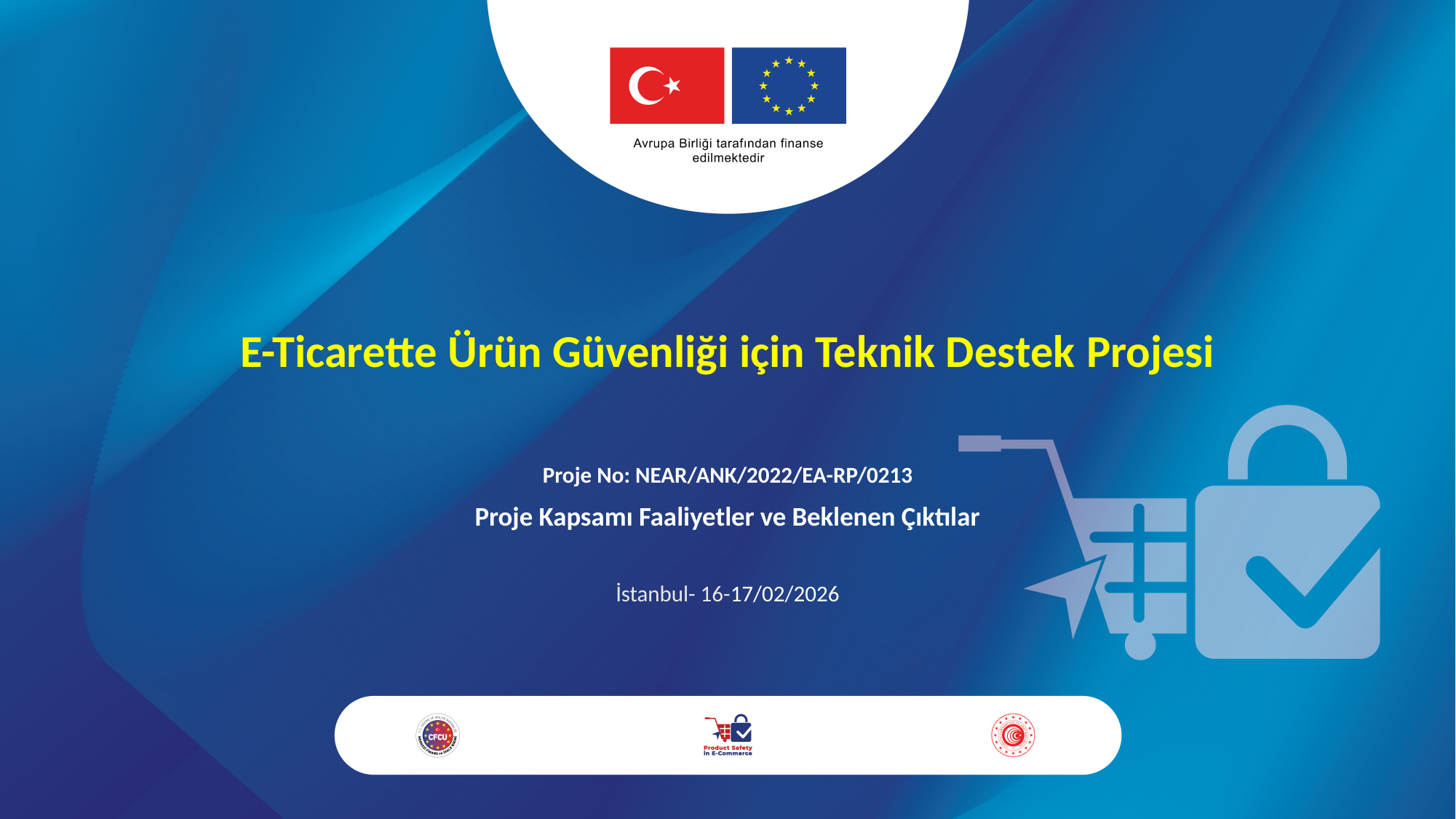

# E-Ticarette Ürün Güvenliği için Teknik Destek Projesi
Proje No: NEAR/ANK/2022/EA-RP/0213
Proje Kapsamı Faaliyetler ve Beklenen Çıktılar

İstanbul- 16-17/02/2026